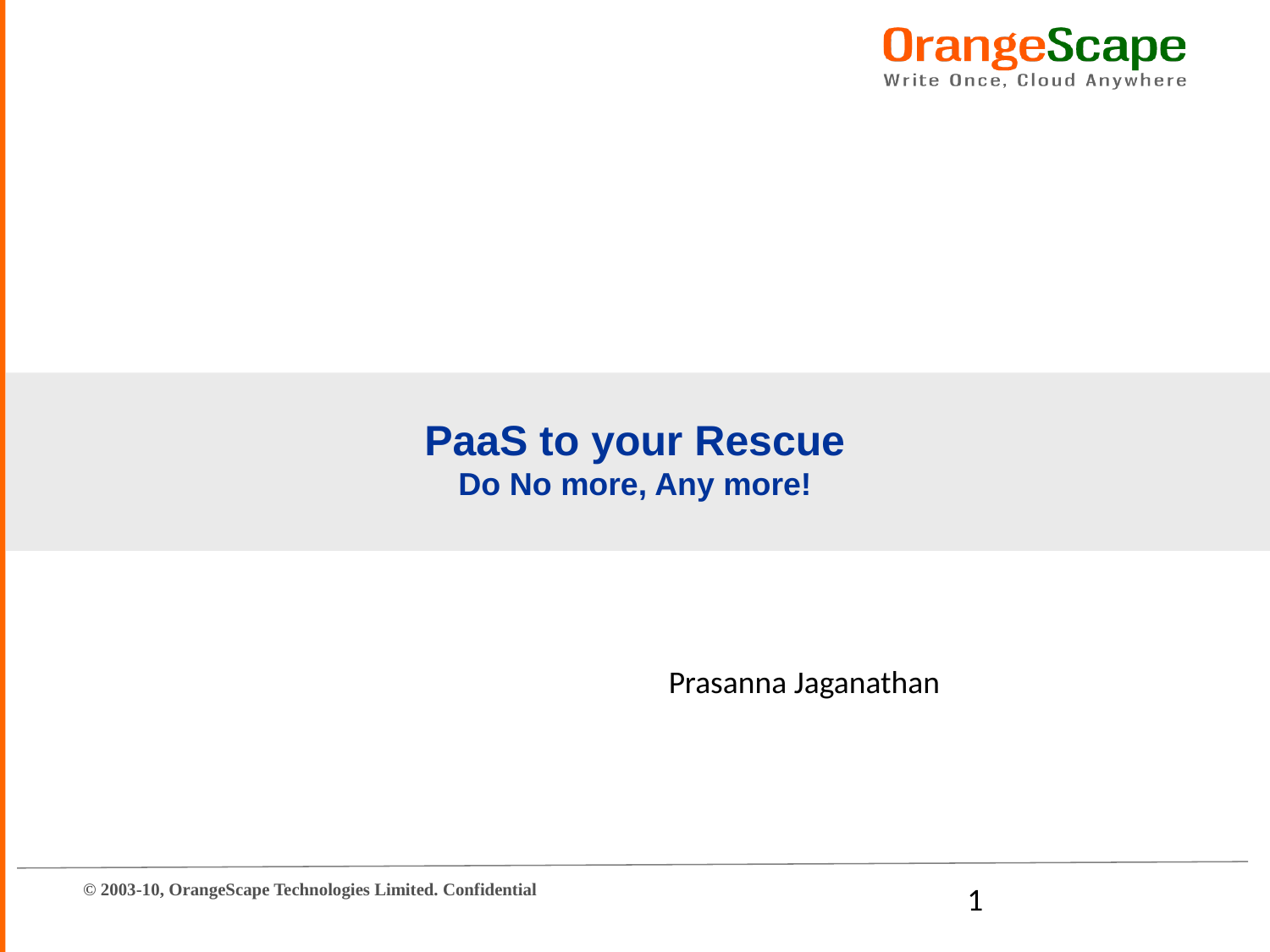

PaaS to your Rescue
Do No more, Any more!
Prasanna Jaganathan